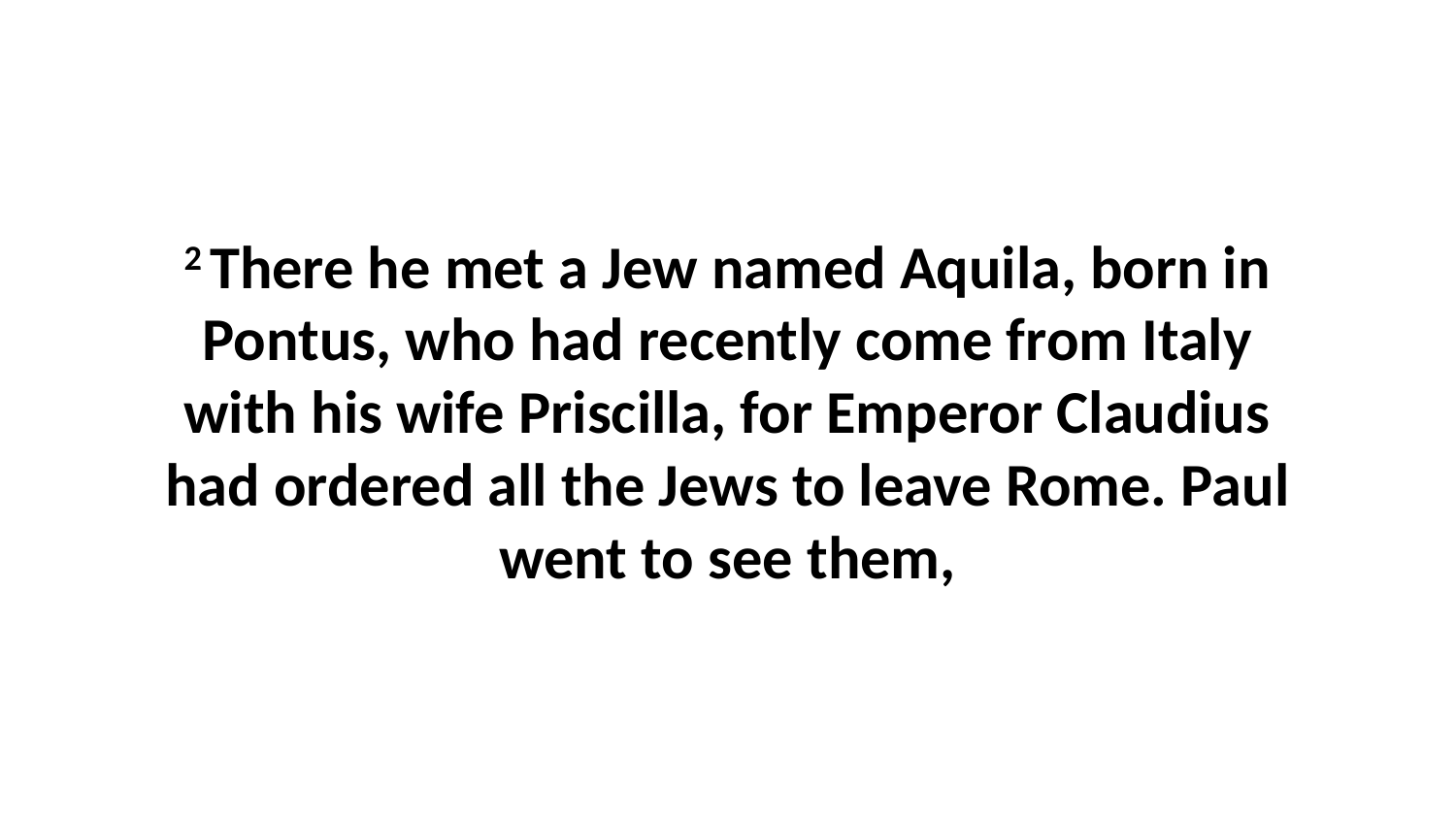

2 There he met a Jew named Aquila, born in Pontus, who had recently come from Italy with his wife Priscilla, for Emperor Claudius had ordered all the Jews to leave Rome. Paul went to see them,